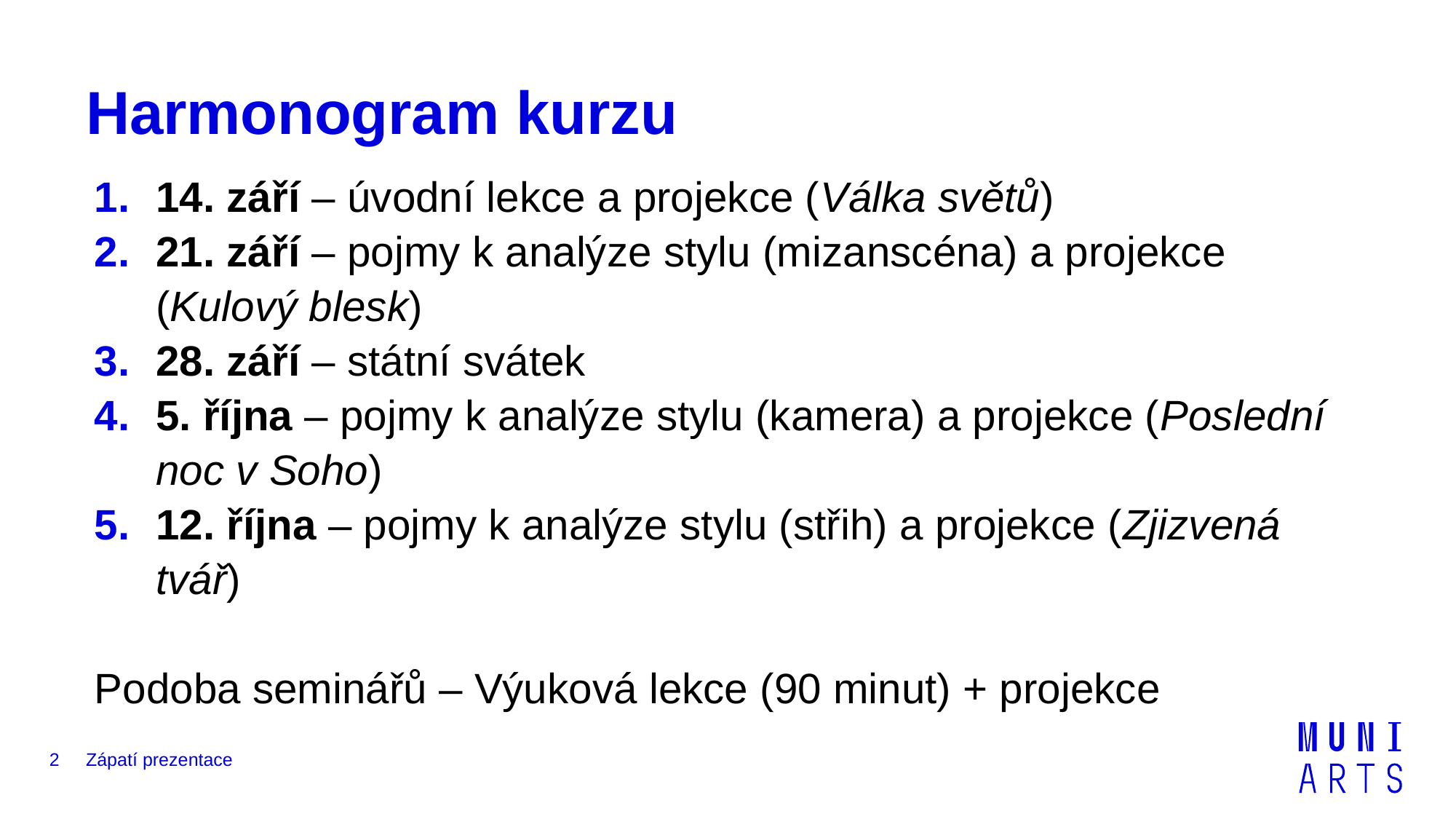

# Harmonogram kurzu
14. září – úvodní lekce a projekce (Válka světů)
21. září – pojmy k analýze stylu (mizanscéna) a projekce (Kulový blesk)
28. září – státní svátek
5. října – pojmy k analýze stylu (kamera) a projekce (Poslední noc v Soho)
12. října – pojmy k analýze stylu (střih) a projekce (Zjizvená tvář)

Podoba seminářů – Výuková lekce (90 minut) + projekce

2
Zápatí prezentace